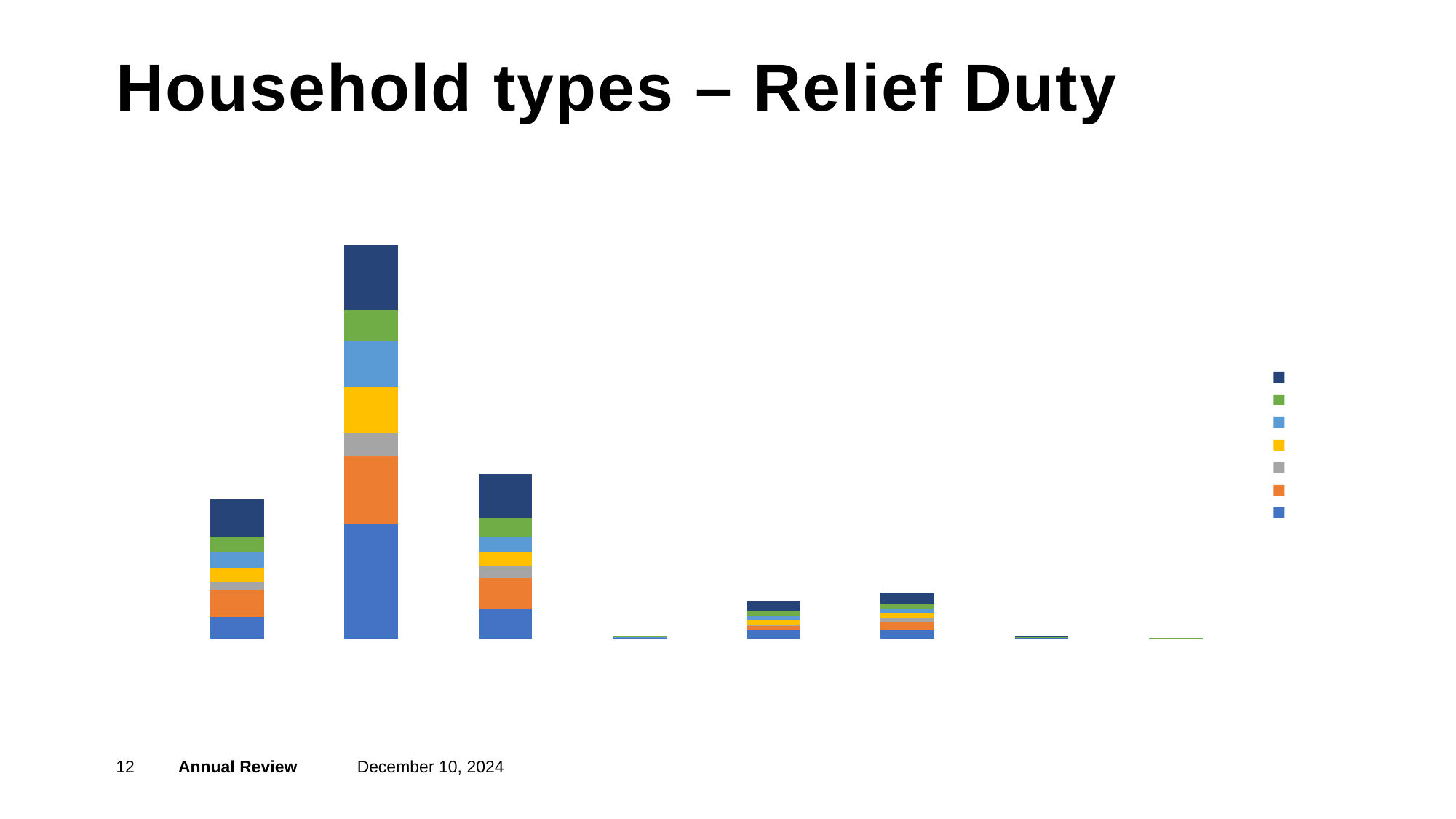

# Household types – Relief Duty

### Chart: Fig 8: 2023/24: Household type of households owed a relief duty

| Category | PCC | CCC | ECDC | FDC | HDC | SCDC | WSDC |
|---|---|---|---|---|---|---|---|
| Single parent with dependent child | 75.0 | 90.0 | 29.0 | 46.0 | 54.0 | 50.0 | 127.0 |
| Single adult  -  Male | 386.0 | 229.0 | 79.0 | 154.0 | 154.0 | 106.0 | 222.0 |
| Single adult  -  Female | 102.0 | 103.0 | 41.0 | 47.0 | 51.0 | 63.0 | 149.0 |
| Single adult  -  Other / gender not known | 1.0 | 4.0 | 0.0 | 1.0 | 1.0 | 1.0 | 4.0 |
| Couple with dependent children | 29.0 | 14.0 | 6.0 | 15.0 | 14.0 | 17.0 | 32.0 |
| Couple / two adults without dependent children | 31.0 | 28.0 | 11.0 | 17.0 | 15.0 | 17.0 | 37.0 |
| Three or more adults with dependent children | 3.0 | 0.0 | 0.0 | 0.0 | 0.0 | 3.0 | 2.0 |
| Three or more adults without dependent children | 0.0 | 0.0 | 0.0 | 0.0 | 1.0 | 1.0 | 2.0 |
12
Annual Review
December 10, 2024